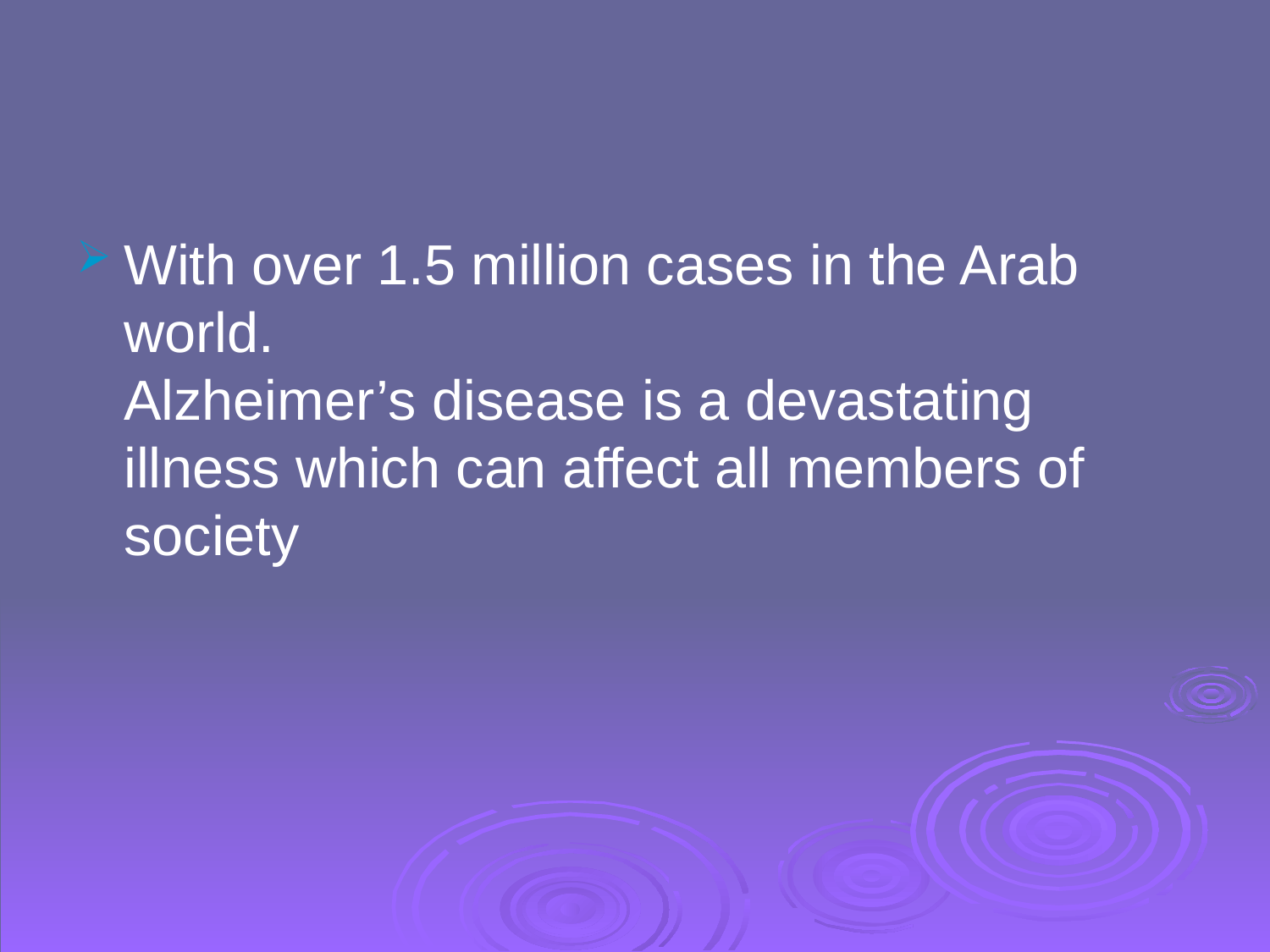

With over 1.5 million cases in the Arab world.
Alzheimer’s disease is a devastating illness which can affect all members of society